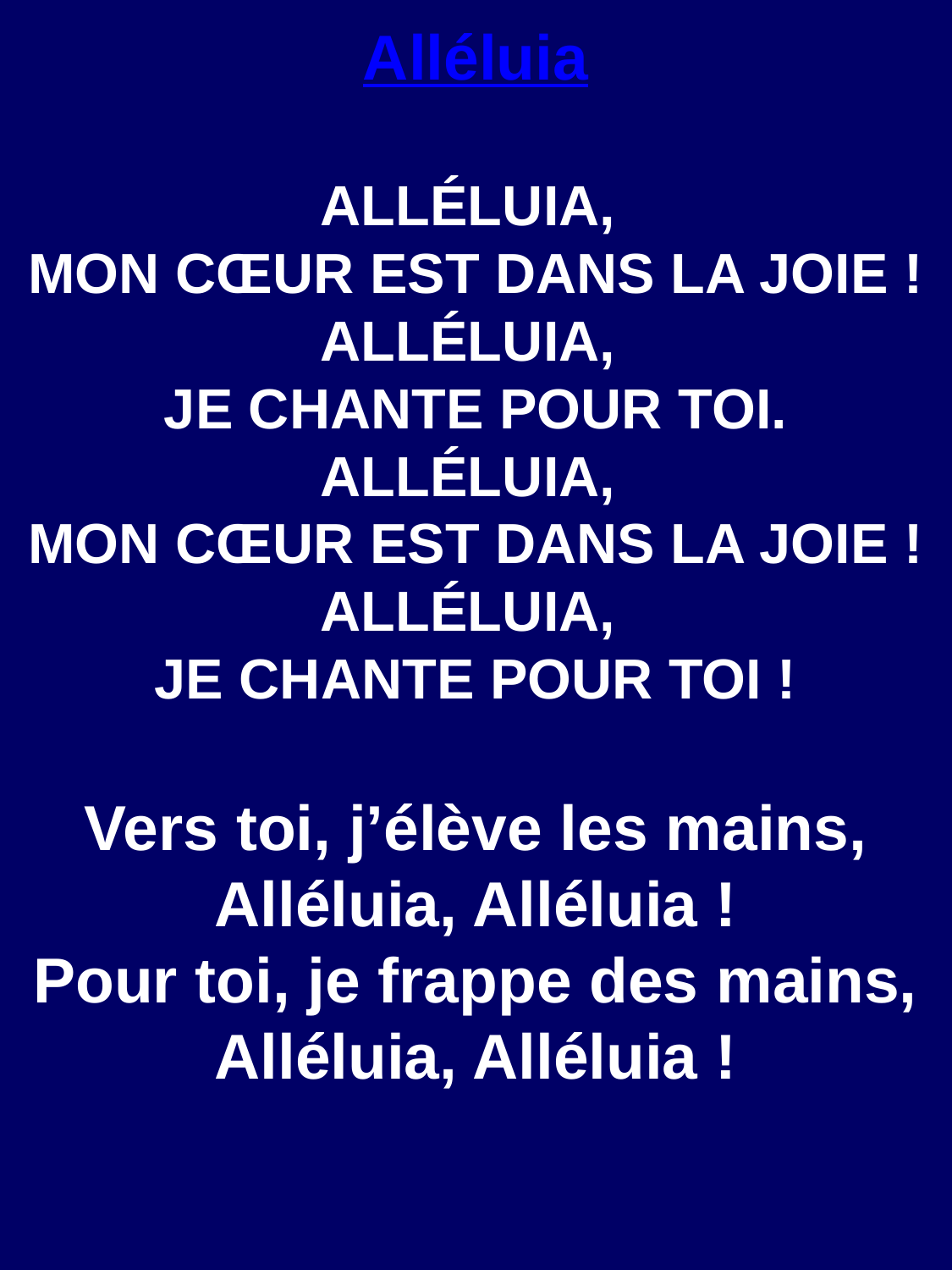

Alléluia

ALLÉLUIA,
MON CŒUR EST DANS LA JOIE !
ALLÉLUIA,
JE CHANTE POUR TOI.
ALLÉLUIA,
MON CŒUR EST DANS LA JOIE !
ALLÉLUIA,
JE CHANTE POUR TOI !

Vers toi, j’élève les mains,
Alléluia, Alléluia !
Pour toi, je frappe des mains,
Alléluia, Alléluia !